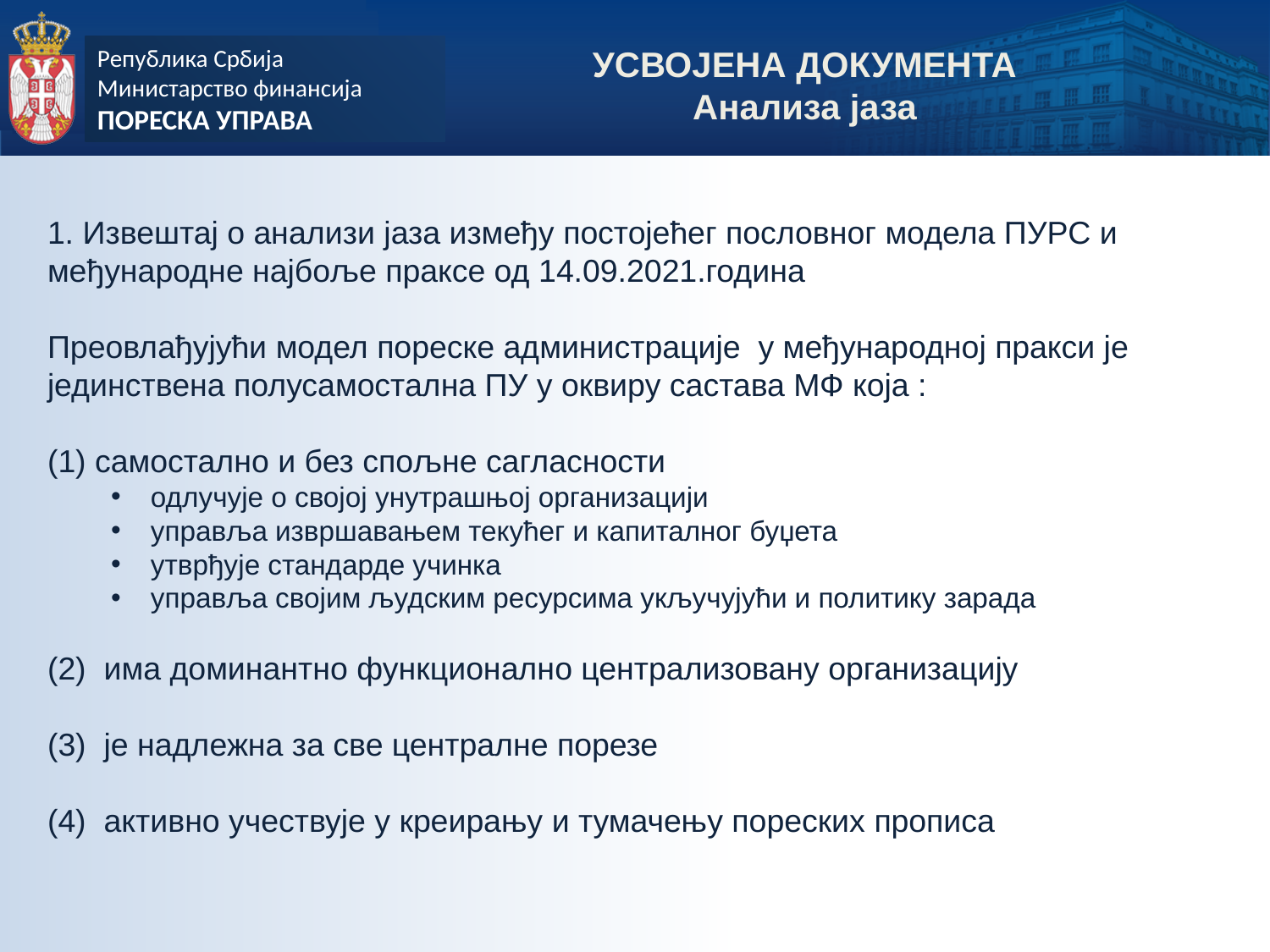

УСВОЈЕНА ДОКУМЕНТА
Анализа јаза
1. Извештај о анализи јаза између постојећег пословног модела ПУРС и међународне најбоље праксе од 14.09.2021.година

Преовлађујући модел пореске администрације  у међународној пракси је јединствена полусамостална ПУ у оквиру састава МФ која :

(1) самостално и без спољне сагласности
одлучује о својој унутрашњој организацији
управља извршавањем текућег и капиталног буџета
утврђује стандарде учинка
управља својим људским ресурсима укључујући и политику зарада

(2)  има доминантно функционално централизовану организацију

(3)  је надлежна за све централне порезе

(4)  активно учествује у креирању и тумачењу пореских прописа